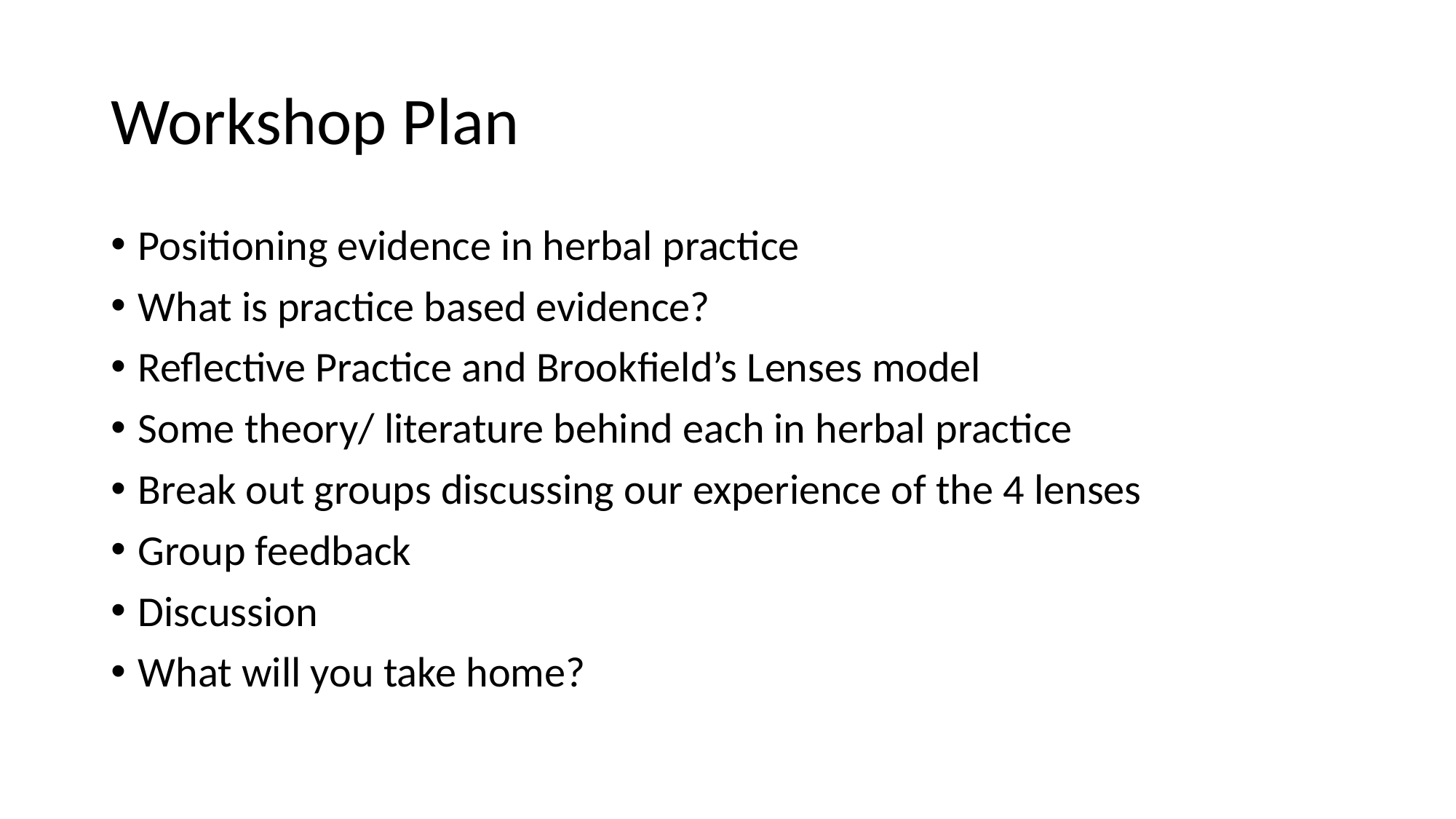

# Workshop Plan
Positioning evidence in herbal practice
What is practice based evidence?
Reflective Practice and Brookfield’s Lenses model
Some theory/ literature behind each in herbal practice
Break out groups discussing our experience of the 4 lenses
Group feedback
Discussion
What will you take home?